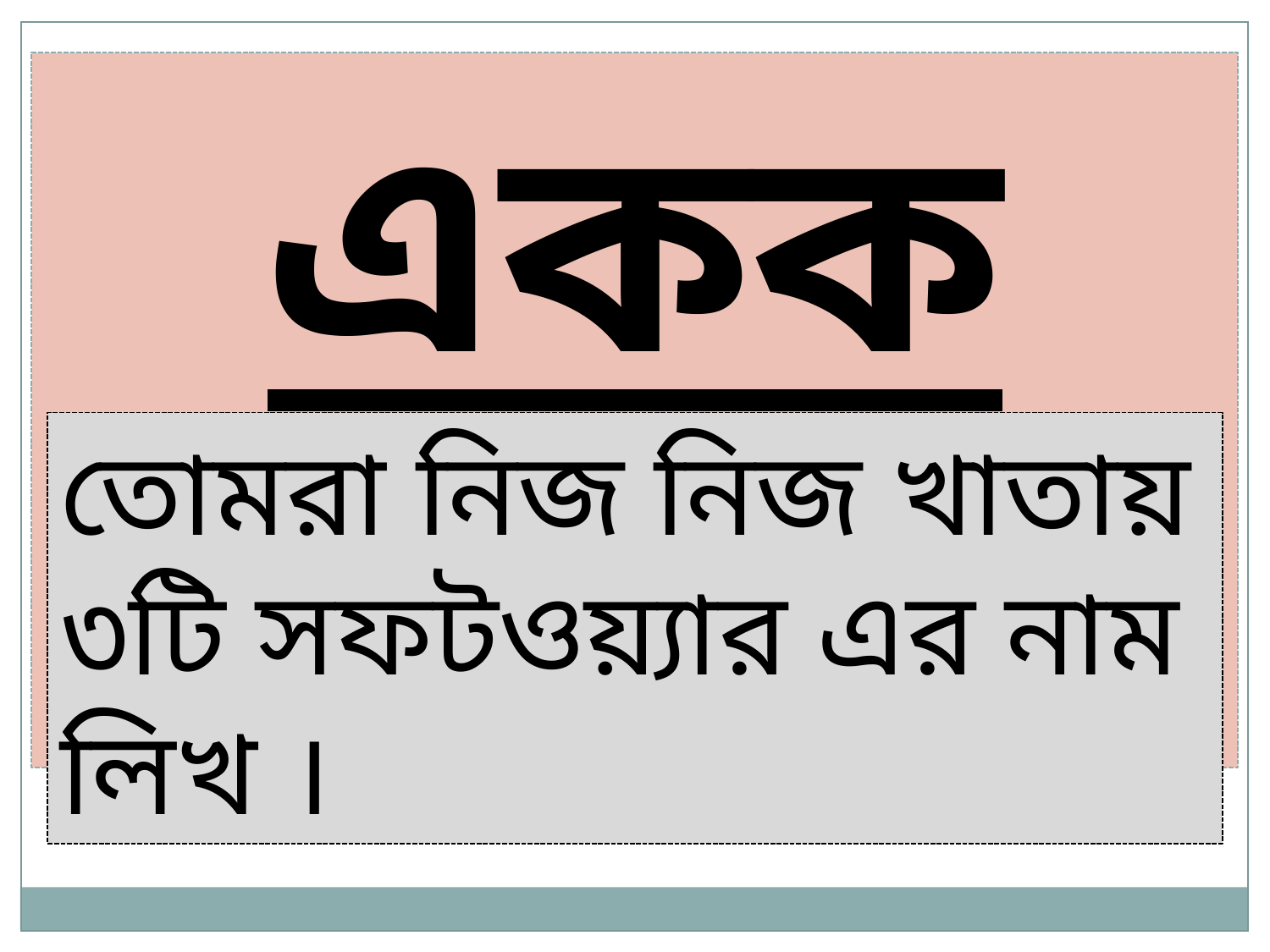

একক কাজ
তোমরা নিজ নিজ খাতায় ৩টি সফটওয়্যার এর নাম লিখ ।